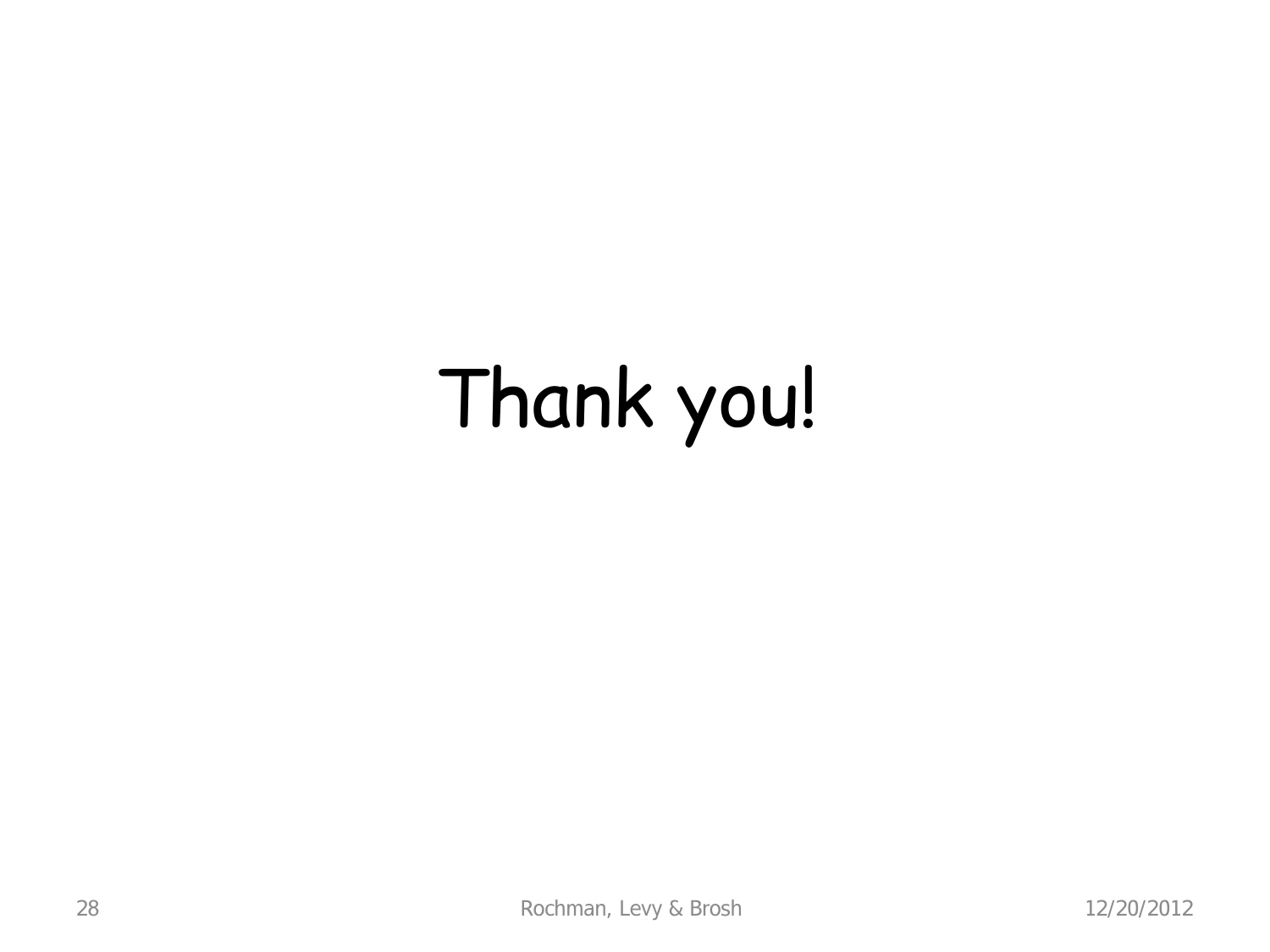

# Thank you!
28
Rochman, Levy & Brosh
12/20/2012